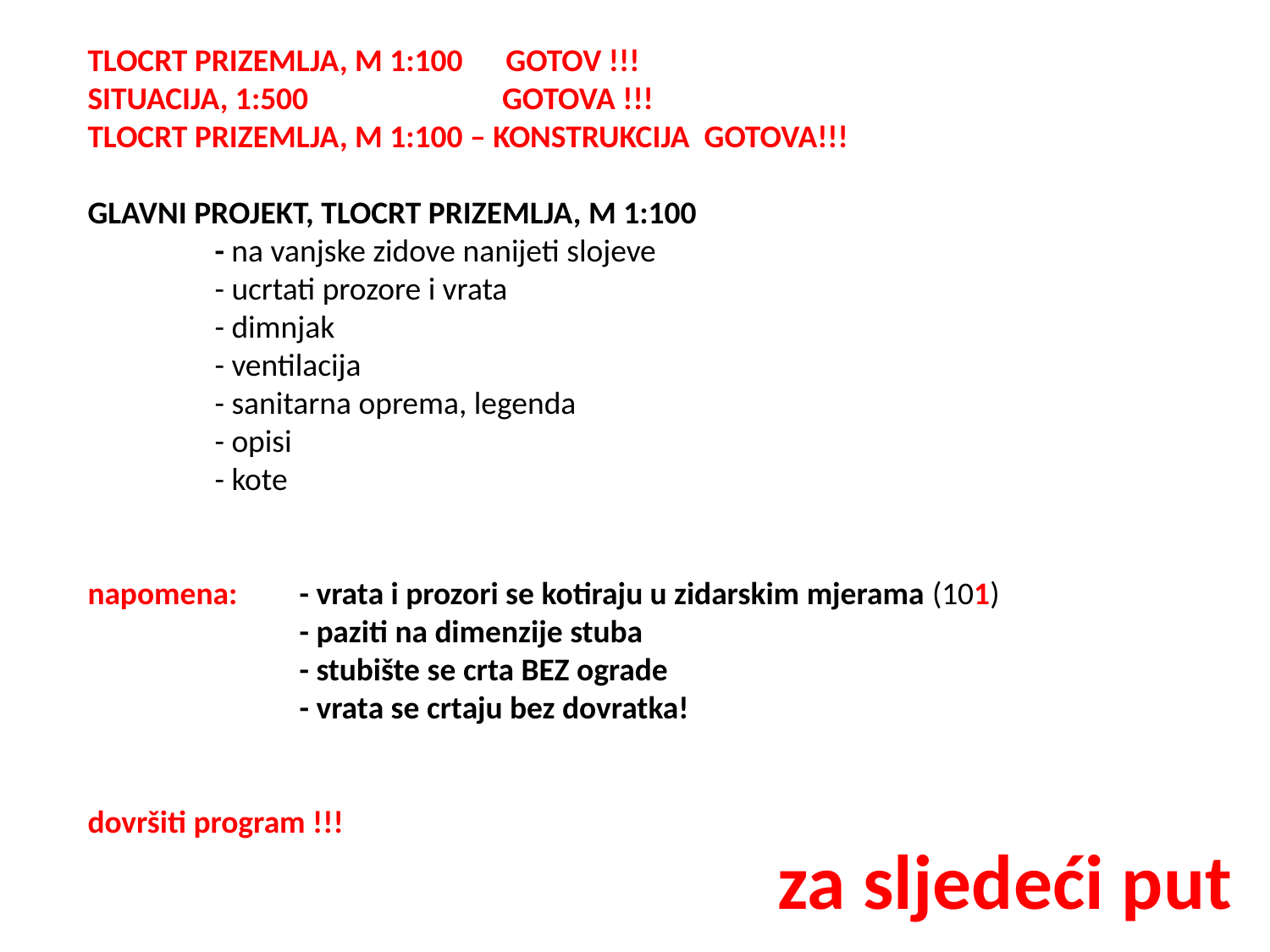

TLOCRT PRIZEMLJA, M 1:100      GOTOV !!!
SITUACIJA, 1:500                           GOTOVA !!!
TLOCRT PRIZEMLJA, M 1:100 – KONSTRUKCIJA  GOTOVA!!!

GLAVNI PROJEKT, TLOCRT PRIZEMLJA, M 1:100
	- na vanjske zidove nanijeti slojeve
	- ucrtati prozore i vrata
	- dimnjak
	- ventilacija
	- sanitarna oprema, legenda
	- opisi
	- kote

napomena: 	- vrata i prozori se kotiraju u zidarskim mjerama (101)
	- paziti na dimenzije stuba
	- stubište se crta BEZ ograde
	- vrata se crtaju bez dovratka!

dovršiti program !!!

za sljedeći put